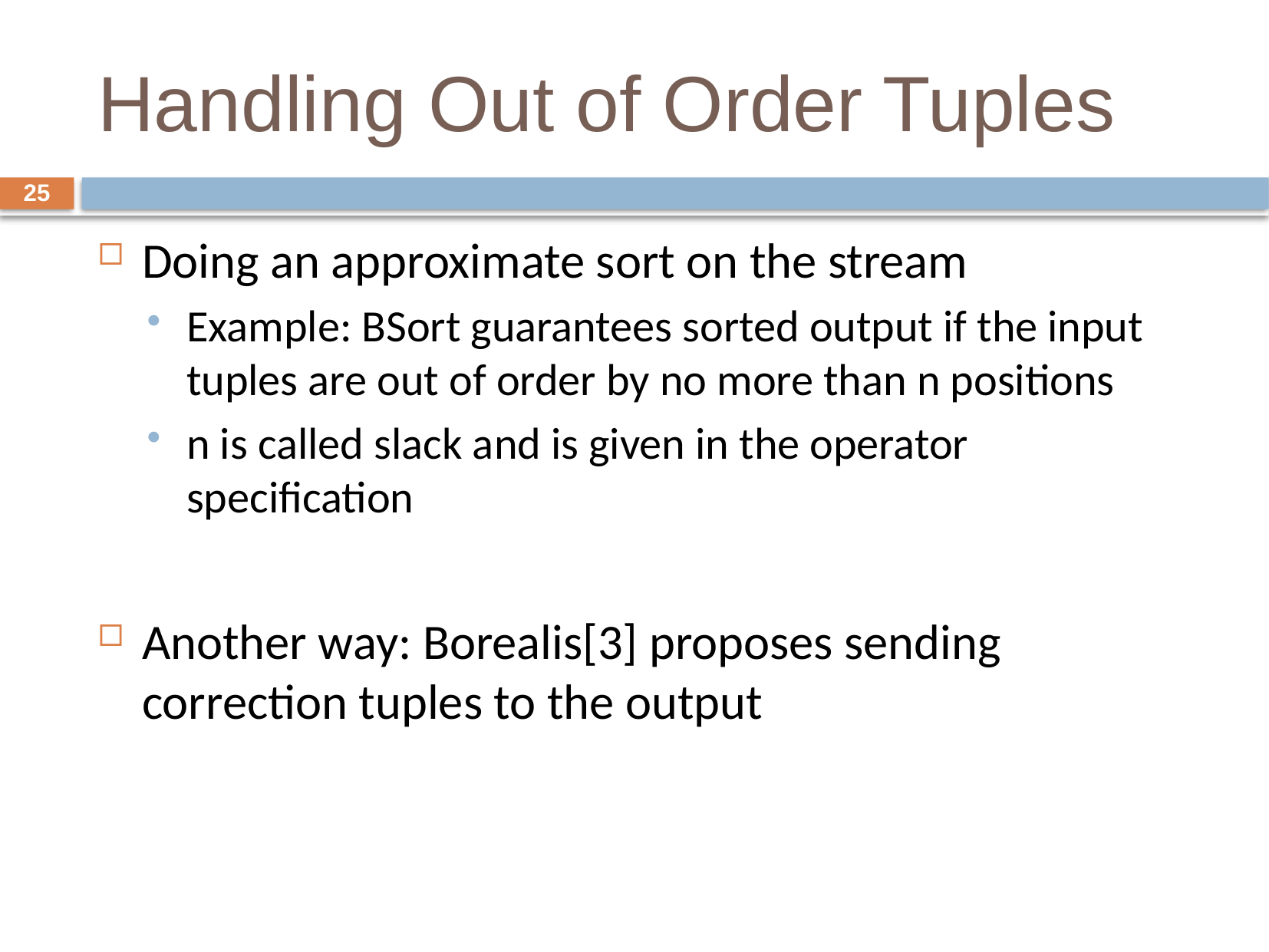

# Handling Out of Order Tuples
25
Doing an approximate sort on the stream
Example: BSort guarantees sorted output if the input tuples are out of order by no more than n positions
n is called slack and is given in the operator specification

Another way: Borealis[3] proposes sending correction tuples to the output